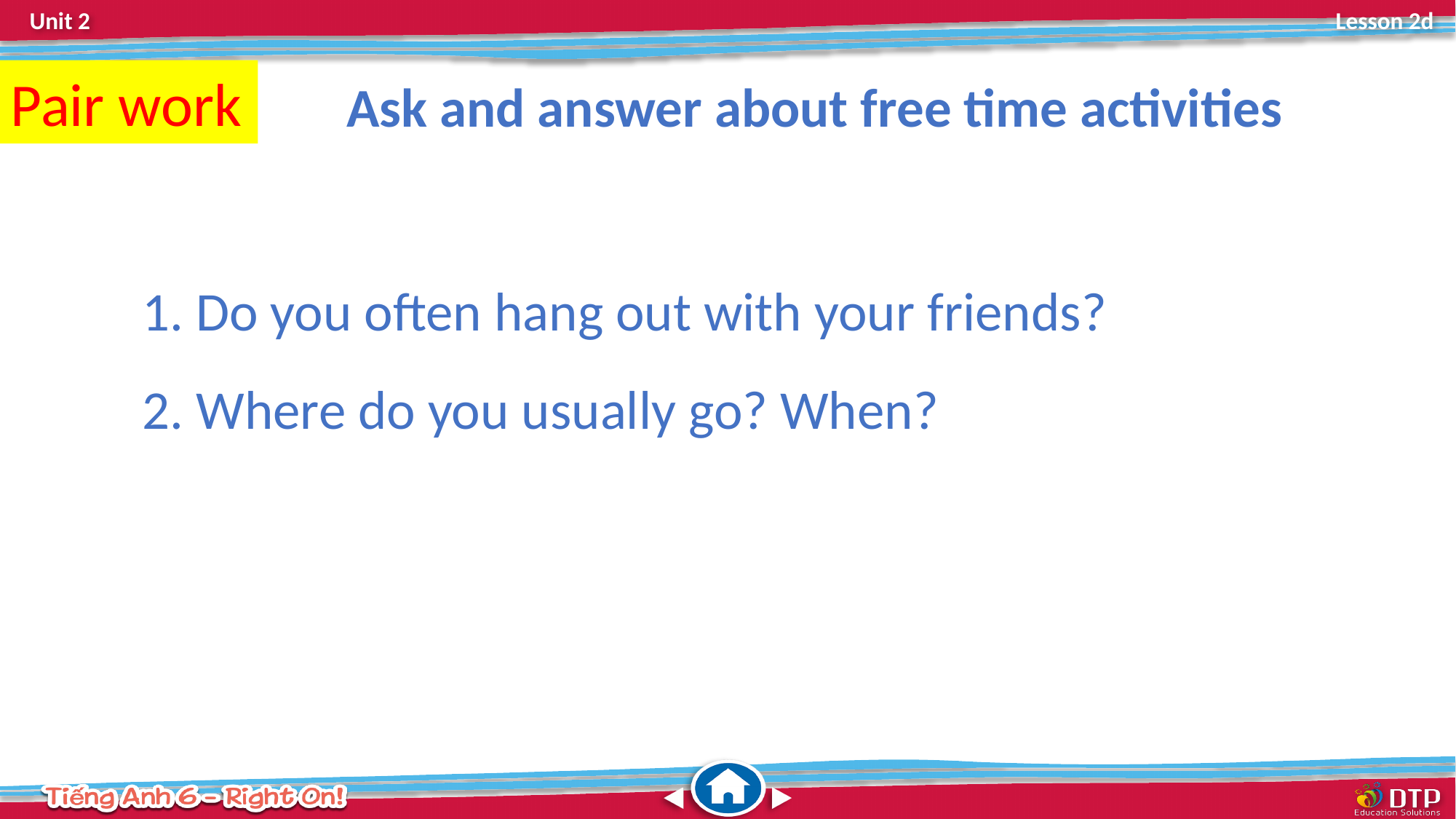

Pair work
Ask and answer about free time activities
 Do you often hang out with your friends?
 Where do you usually go? When?